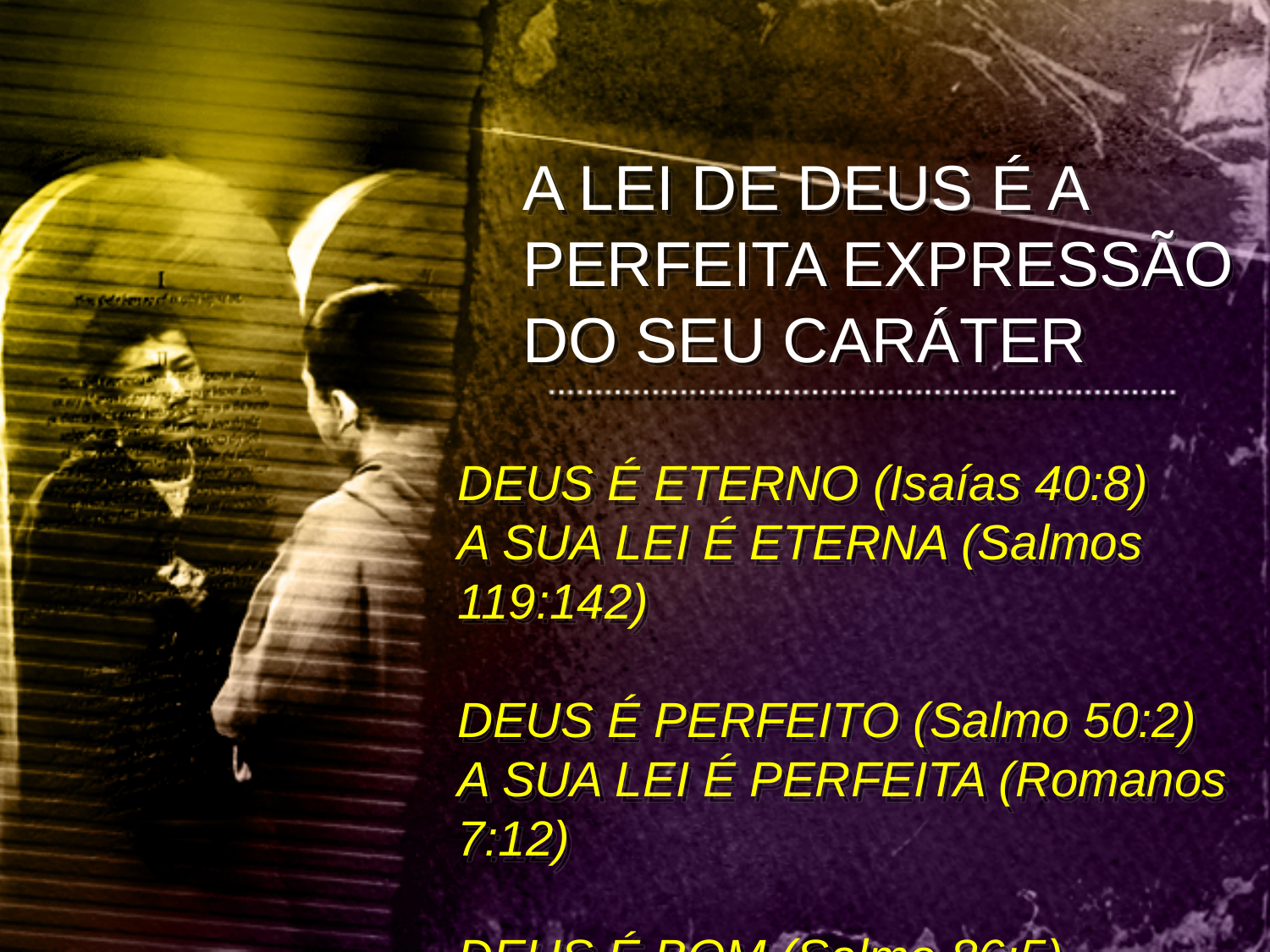

A LEI DE DEUS É A PERFEITA EXPRESSÃO DO SEU CARÁTER

DEUS É ETERNO (Isaías 40:8)
A SUA LEI É ETERNA (Salmos 119:142)

DEUS É PERFEITO (Salmo 50:2)
A SUA LEI É PERFEITA (Romanos 7:12)

DEUS É BOM (Salmo 86:5)
A SUA LEI É BOA (Romanos 7:12)